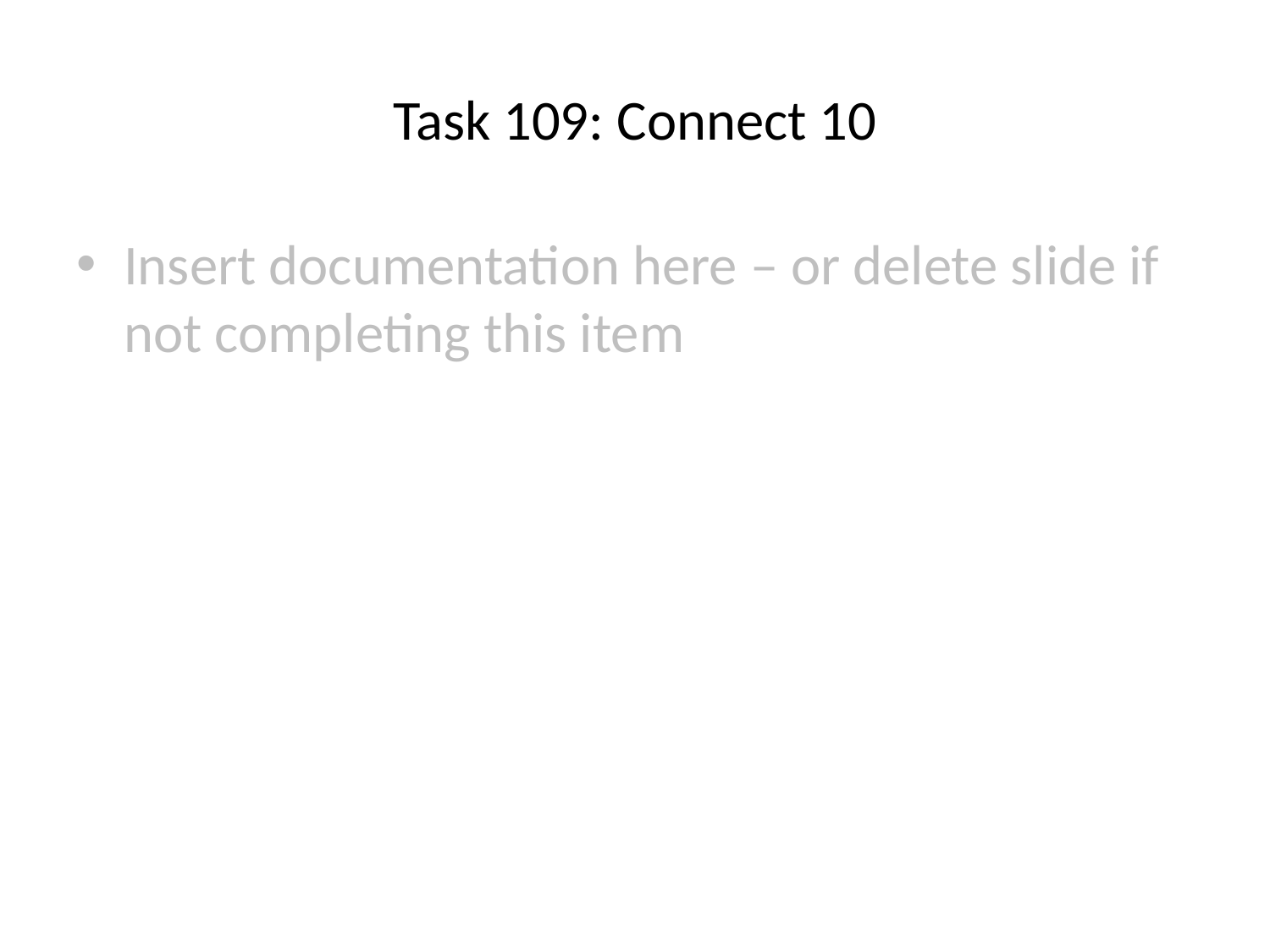

# Task 109: Connect 10
Insert documentation here – or delete slide if not completing this item